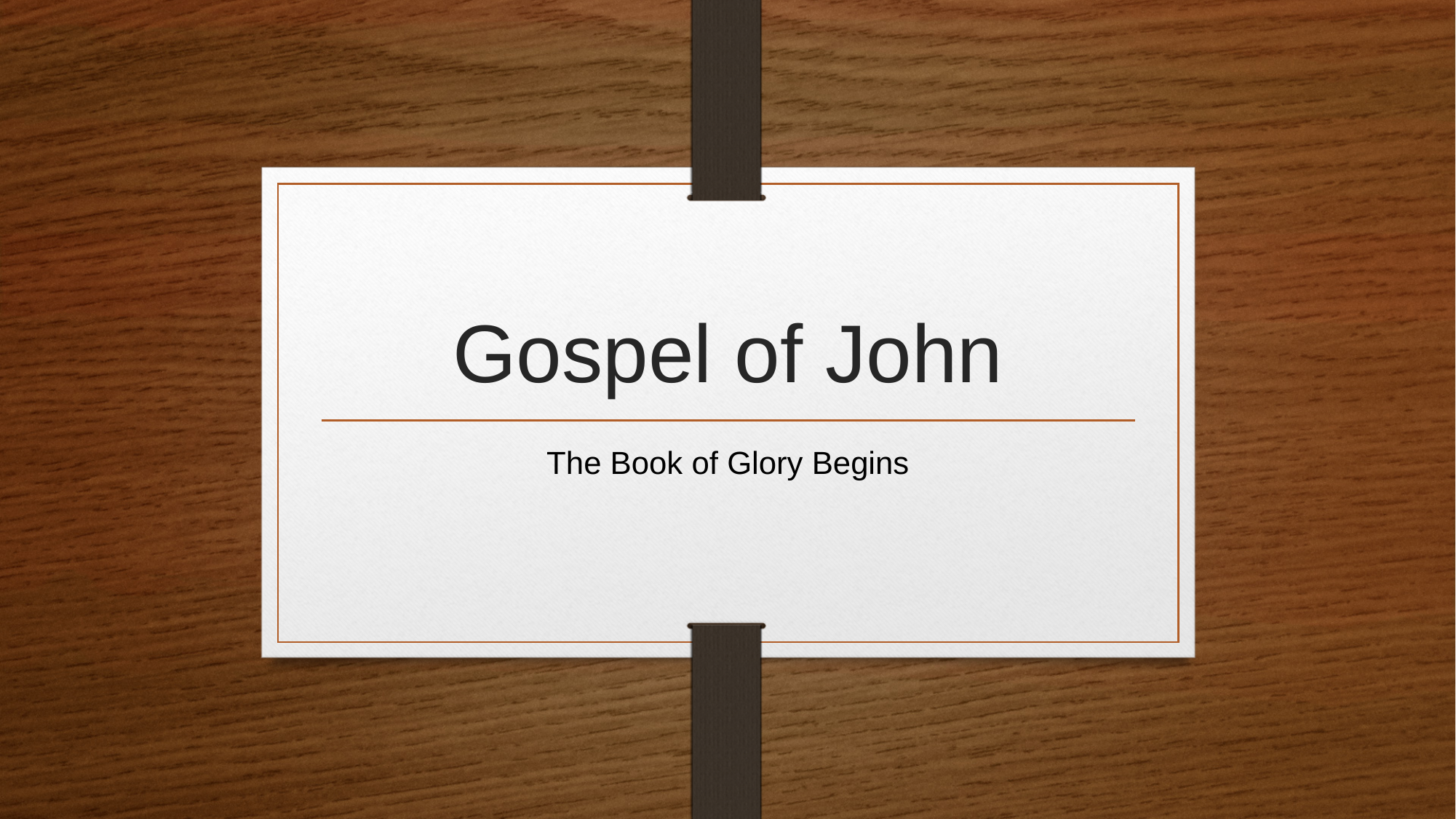

# Gospel of John
The Book of Glory Begins